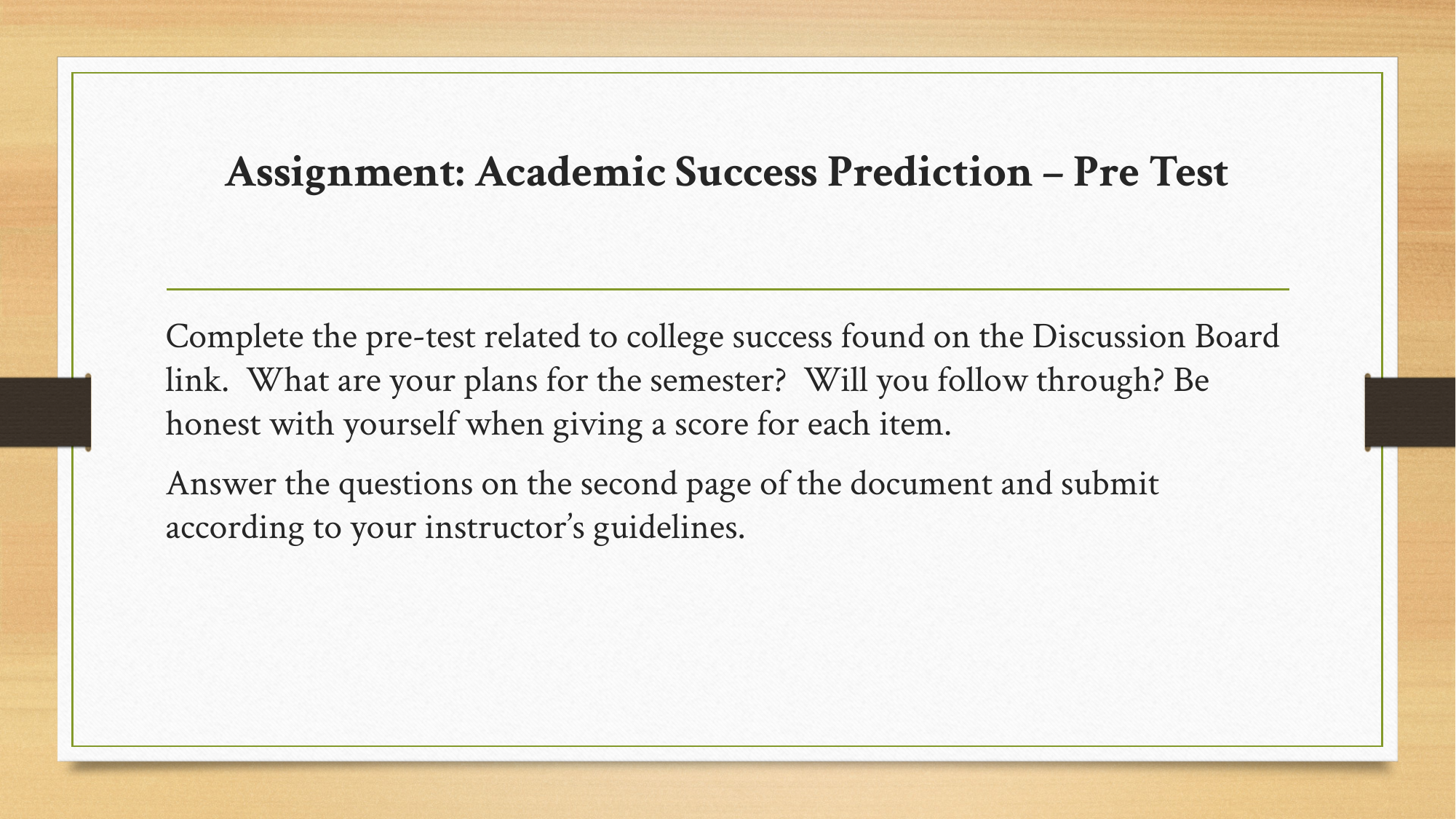

# Assignment: Academic Success Prediction – Pre Test
Complete the pre-test related to college success found on the Discussion Board link.  What are your plans for the semester?  Will you follow through? Be honest with yourself when giving a score for each item.
Answer the questions on the second page of the document and submit according to your instructor’s guidelines.